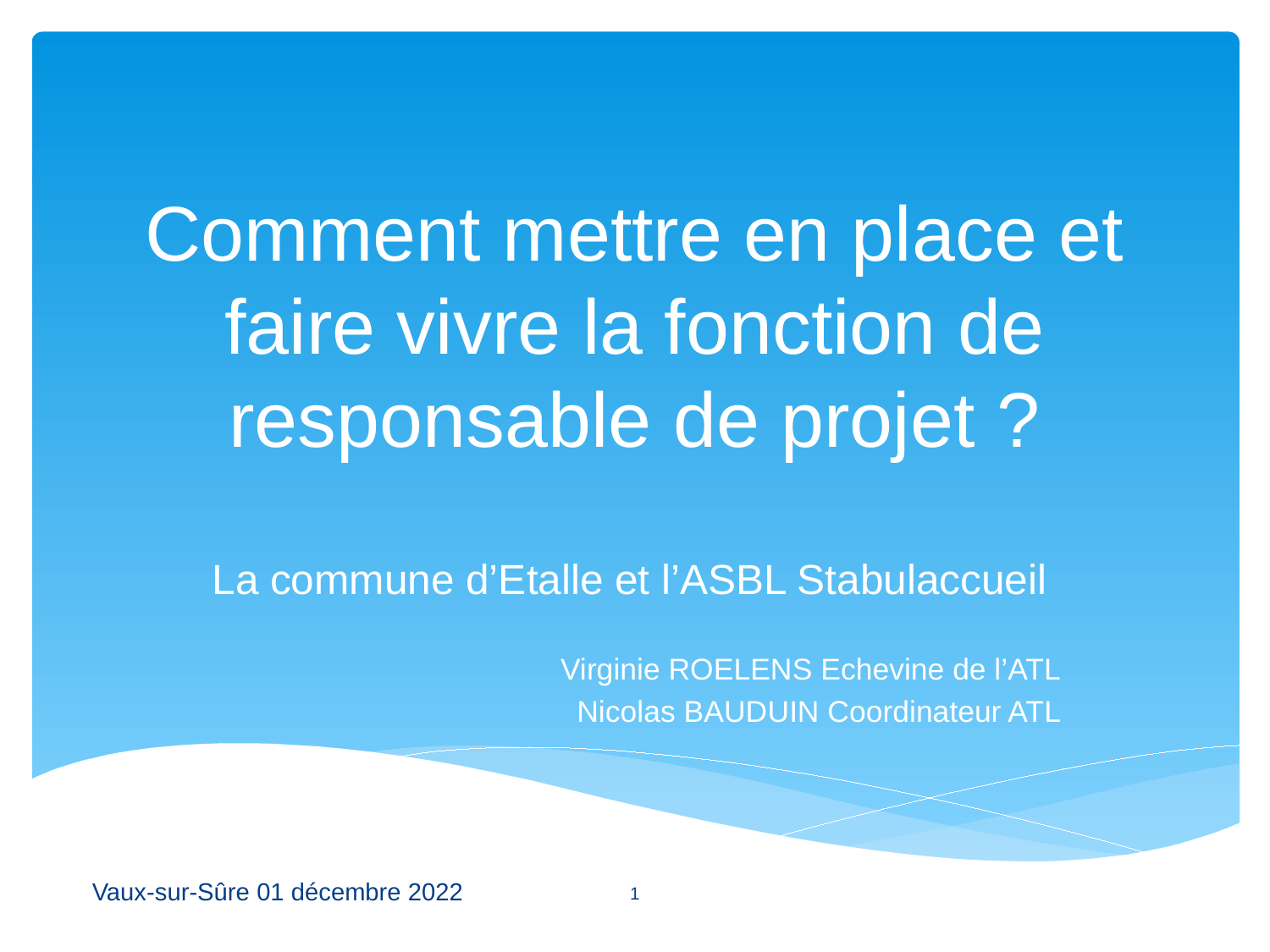

# Comment mettre en place et faire vivre la fonction de responsable de projet ?
La commune d’Etalle et l’ASBL Stabulaccueil

Virginie ROELENS Echevine de l’ATL
Nicolas BAUDUIN Coordinateur ATL
Vaux-sur-Sûre 01 décembre 2022
1